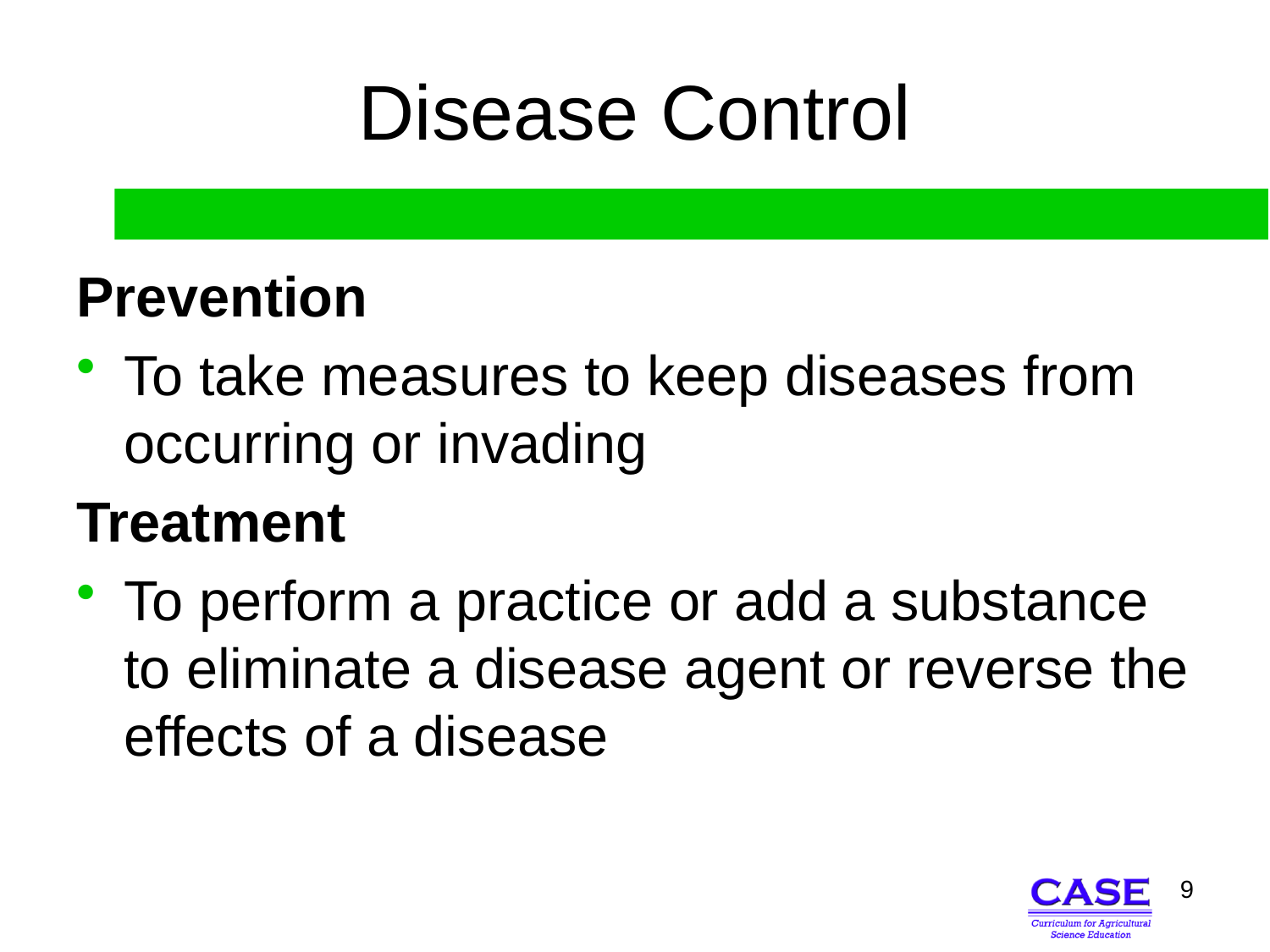

# Disease Control
Prevention
To take measures to keep diseases from occurring or invading
Treatment
To perform a practice or add a substance to eliminate a disease agent or reverse the effects of a disease
9